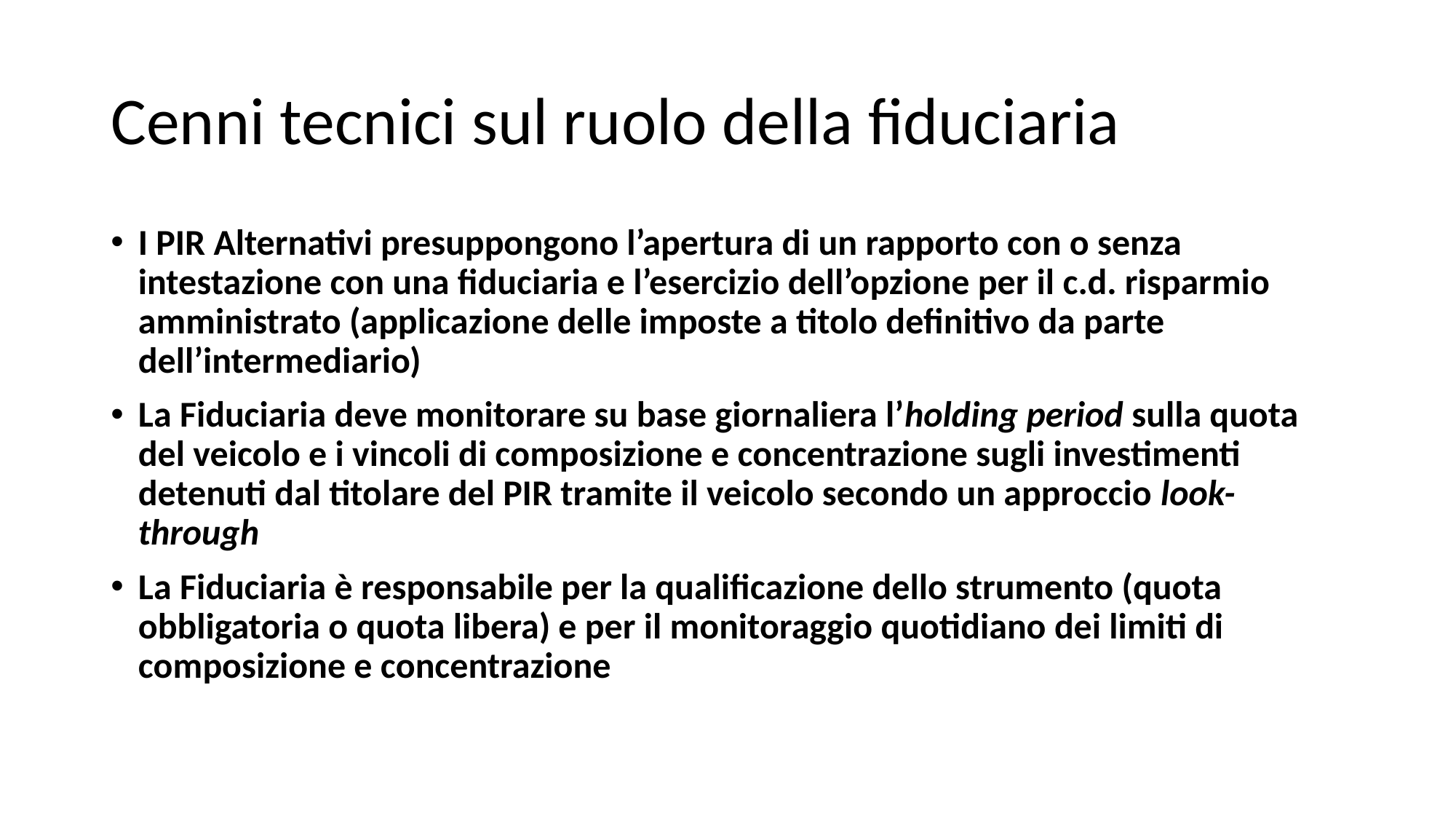

# Cenni tecnici sul ruolo della fiduciaria
I PIR Alternativi presuppongono l’apertura di un rapporto con o senza intestazione con una fiduciaria e l’esercizio dell’opzione per il c.d. risparmio amministrato (applicazione delle imposte a titolo definitivo da parte dell’intermediario)
La Fiduciaria deve monitorare su base giornaliera l’holding period sulla quota del veicolo e i vincoli di composizione e concentrazione sugli investimenti detenuti dal titolare del PIR tramite il veicolo secondo un approccio look-through
La Fiduciaria è responsabile per la qualificazione dello strumento (quota obbligatoria o quota libera) e per il monitoraggio quotidiano dei limiti di composizione e concentrazione